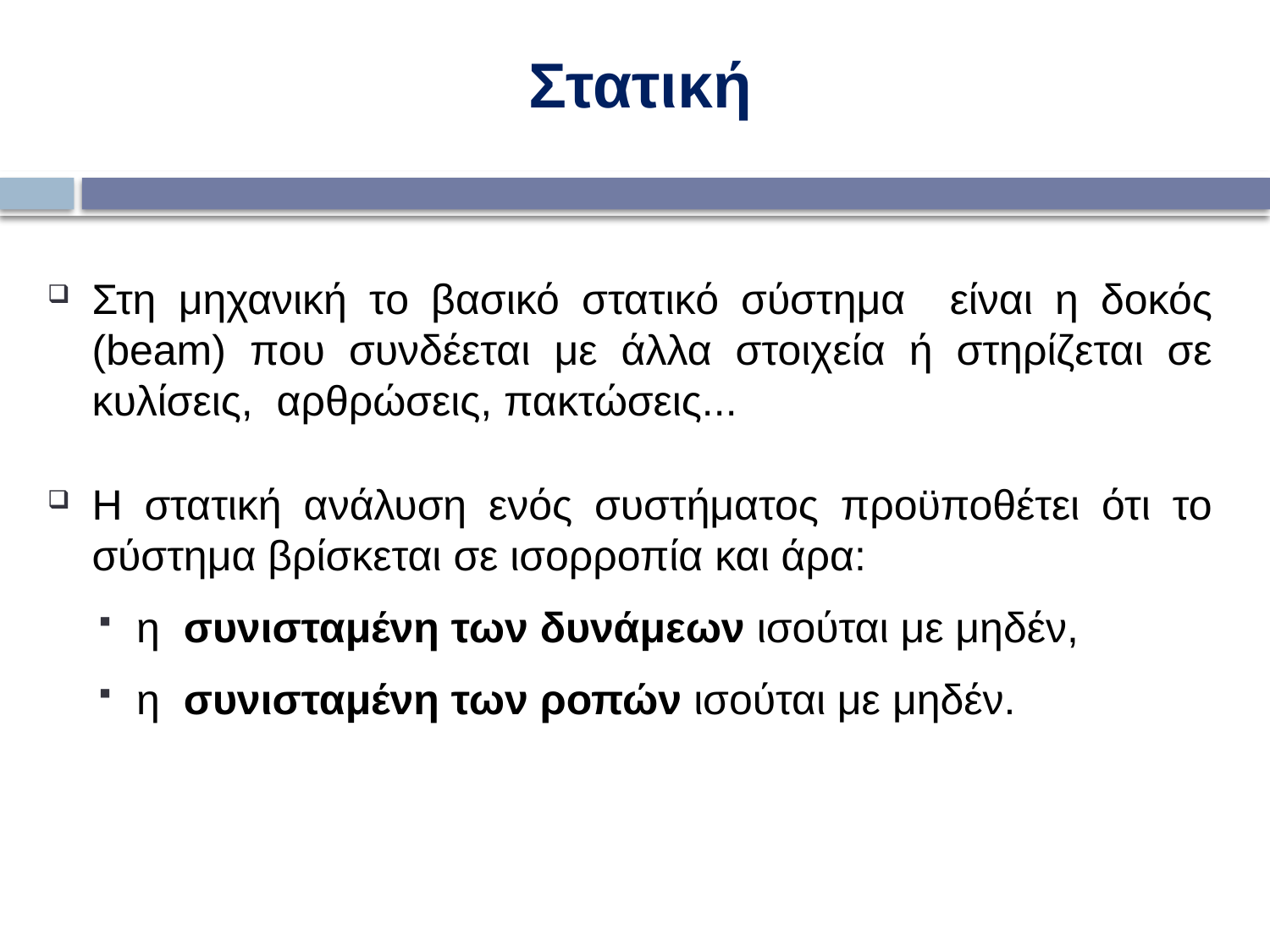

Στατική
Στη μηχανική το βασικό στατικό σύστημα  είναι η δοκός (beam) που συνδέεται με άλλα στοιχεία ή στηρίζεται σε κυλίσεις,  αρθρώσεις, πακτώσεις...
Η στατική ανάλυση ενός συστήματος προϋποθέτει ότι το σύστημα βρίσκεται σε ισορροπία και άρα:
η  συνισταμένη των δυνάμεων ισούται με μηδέν,
η  συνισταμένη των ροπών ισούται με μηδέν.